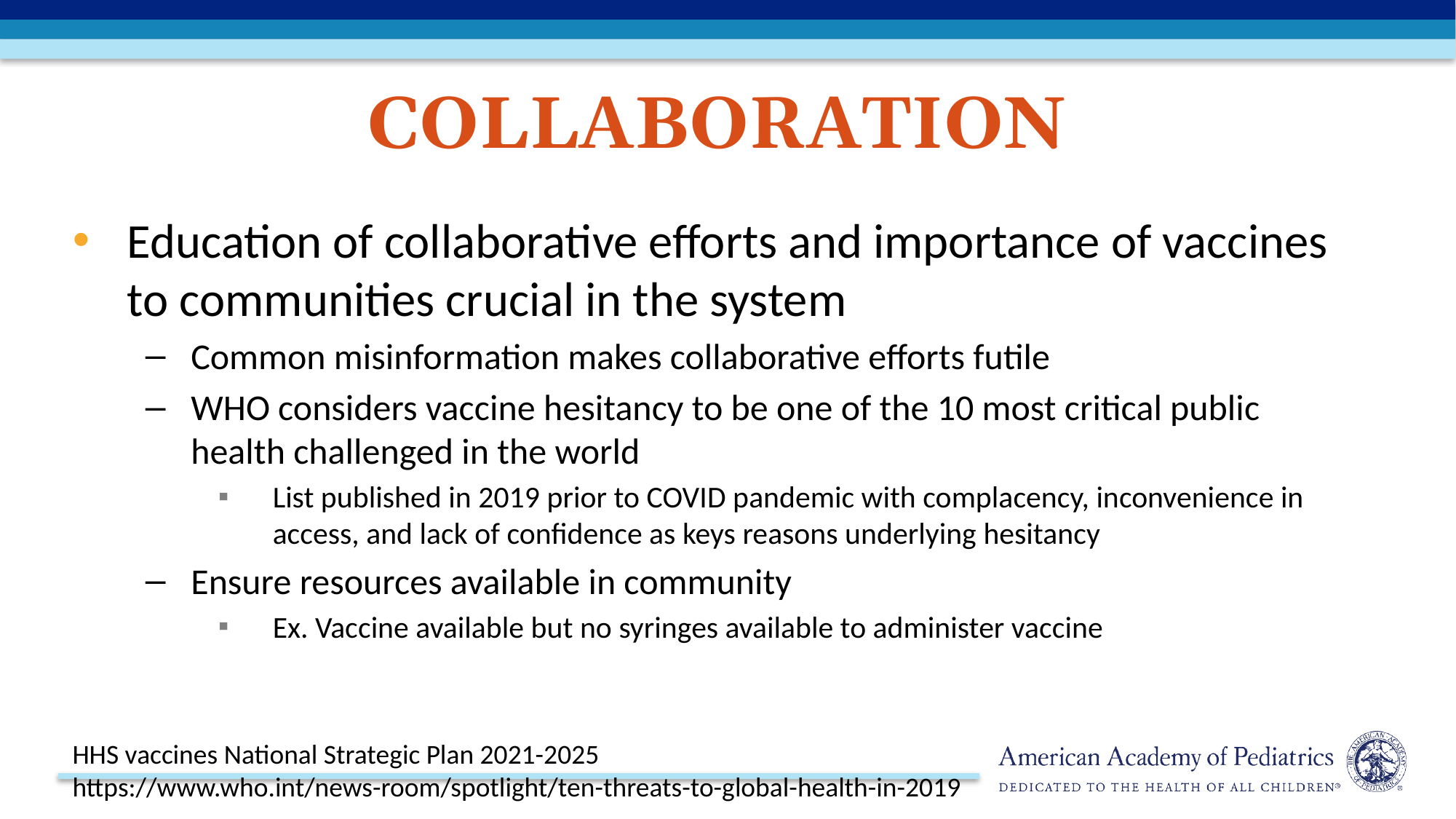

# Collaboration
Education of collaborative efforts and importance of vaccines to communities crucial in the system
Common misinformation makes collaborative efforts futile
WHO considers vaccine hesitancy to be one of the 10 most critical public health challenged in the world
List published in 2019 prior to COVID pandemic with complacency, inconvenience in access, and lack of confidence as keys reasons underlying hesitancy
Ensure resources available in community
Ex. Vaccine available but no syringes available to administer vaccine
HHS vaccines National Strategic Plan 2021-2025
https://www.who.int/news-room/spotlight/ten-threats-to-global-health-in-2019